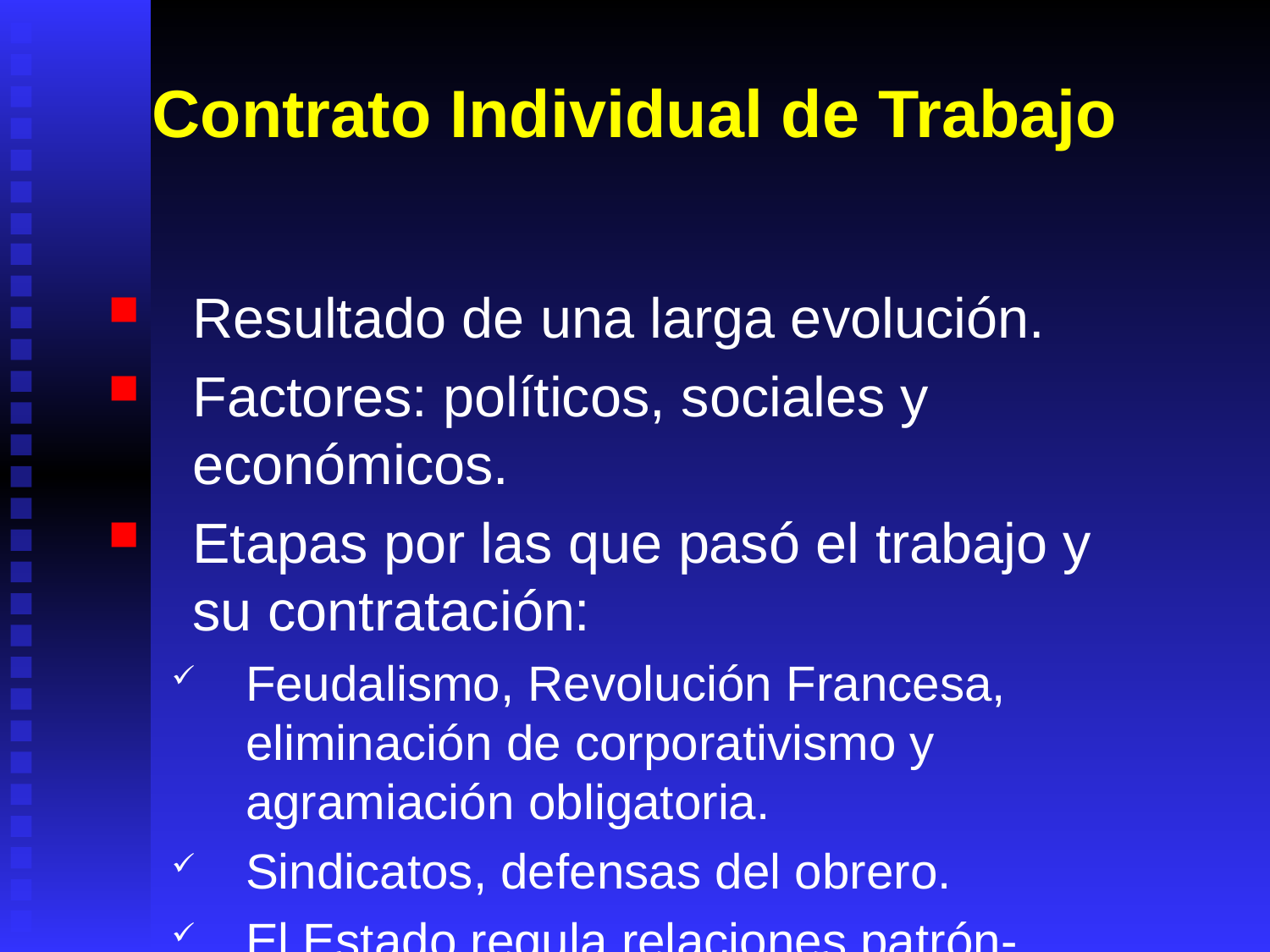

# Contrato Individual de Trabajo
Resultado de una larga evolución.
Factores: políticos, sociales y económicos.
Etapas por las que pasó el trabajo y su contratación:
Feudalismo, Revolución Francesa, eliminación de corporativismo y agramiación obligatoria.
Sindicatos, defensas del obrero.
El Estado regula relaciones patrón-obrero.